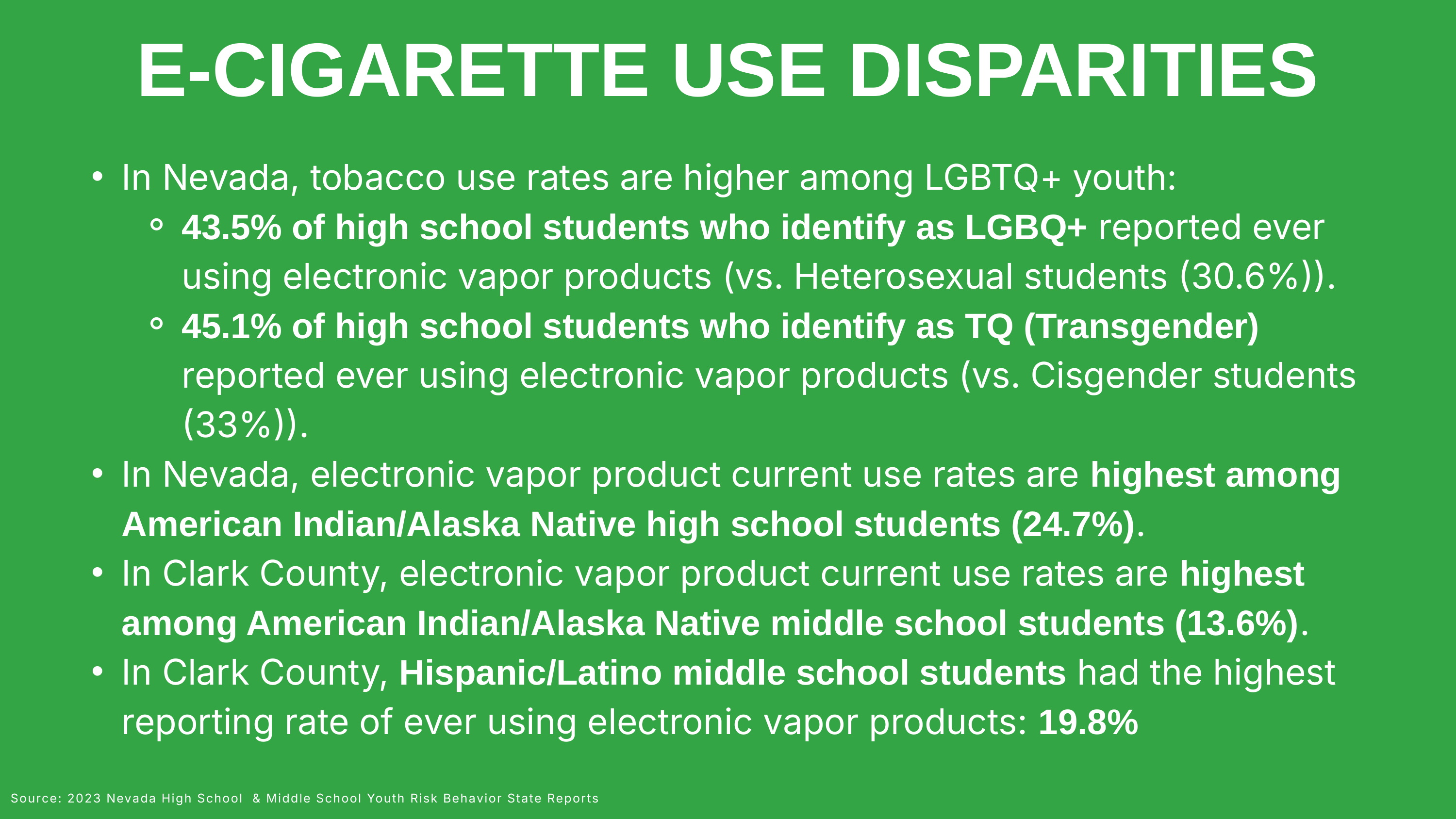

E-CIGARETTE USE DISPARITIES
In Nevada, tobacco use rates are higher among LGBTQ+ youth:
43.5% of high school students who identify as LGBQ+ reported ever using electronic vapor products (vs. Heterosexual students (30.6%)).
45.1% of high school students who identify as TQ (Transgender) reported ever using electronic vapor products (vs. Cisgender students (33%)).
In Nevada, electronic vapor product current use rates are highest among American Indian/Alaska Native high school students (24.7%).
In Clark County, electronic vapor product current use rates are highest among American Indian/Alaska Native middle school students (13.6%).
In Clark County, Hispanic/Latino middle school students had the highest reporting rate of ever using electronic vapor products: 19.8%
Source: 2023 Nevada High School  & Middle School Youth Risk Behavior State Reports